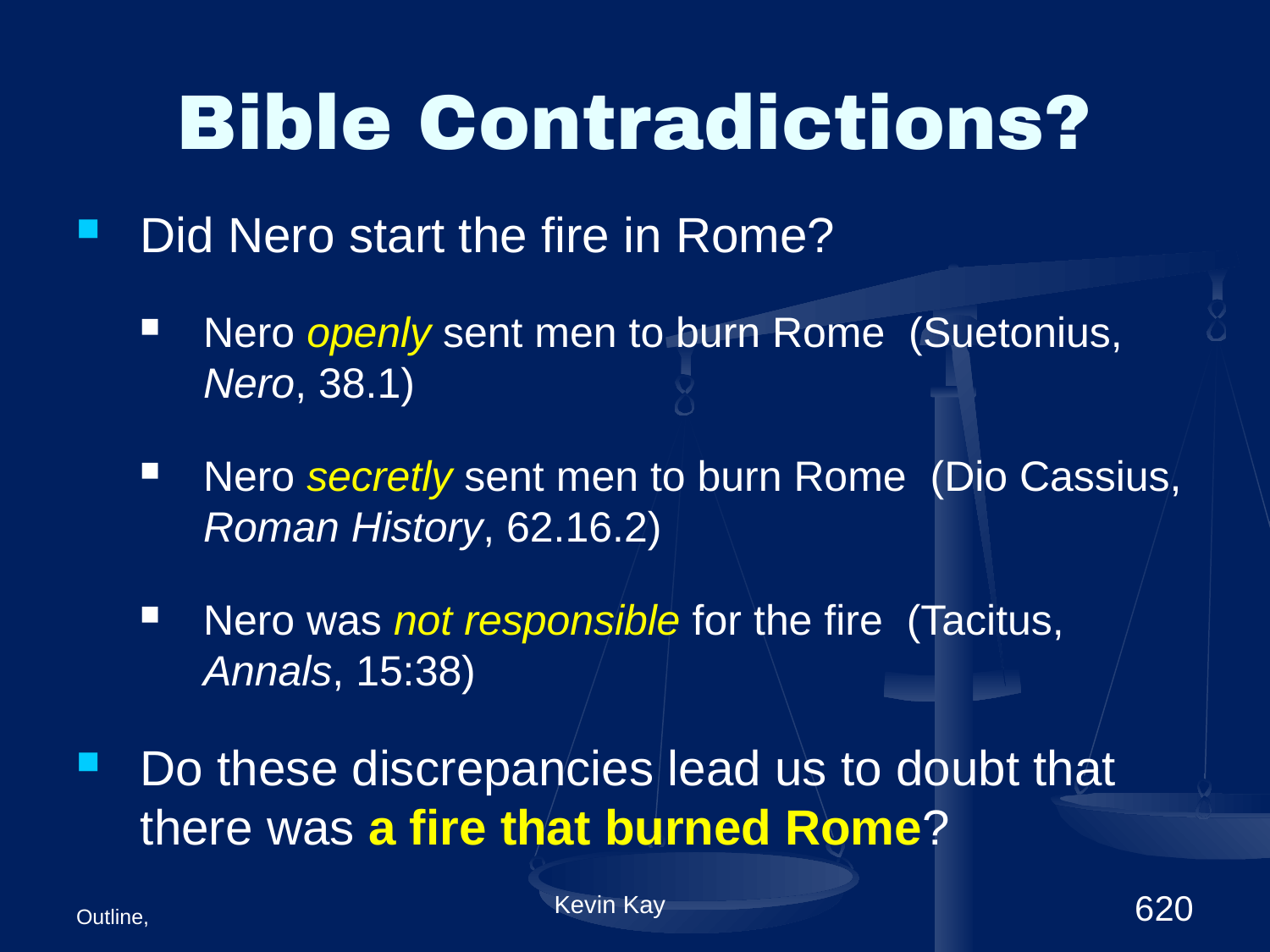

# Bible Contradictions?
Did Nero start the fire in Rome?
Nero openly sent men to burn Rome  (Suetonius, Nero, 38.1)
Nero secretly sent men to burn Rome  (Dio Cassius, Roman History, 62.16.2)
Nero was not responsible for the fire  (Tacitus, Annals, 15:38)
Do these discrepancies lead us to doubt that there was a fire that burned Rome?

Outline,
Kevin Kay
620